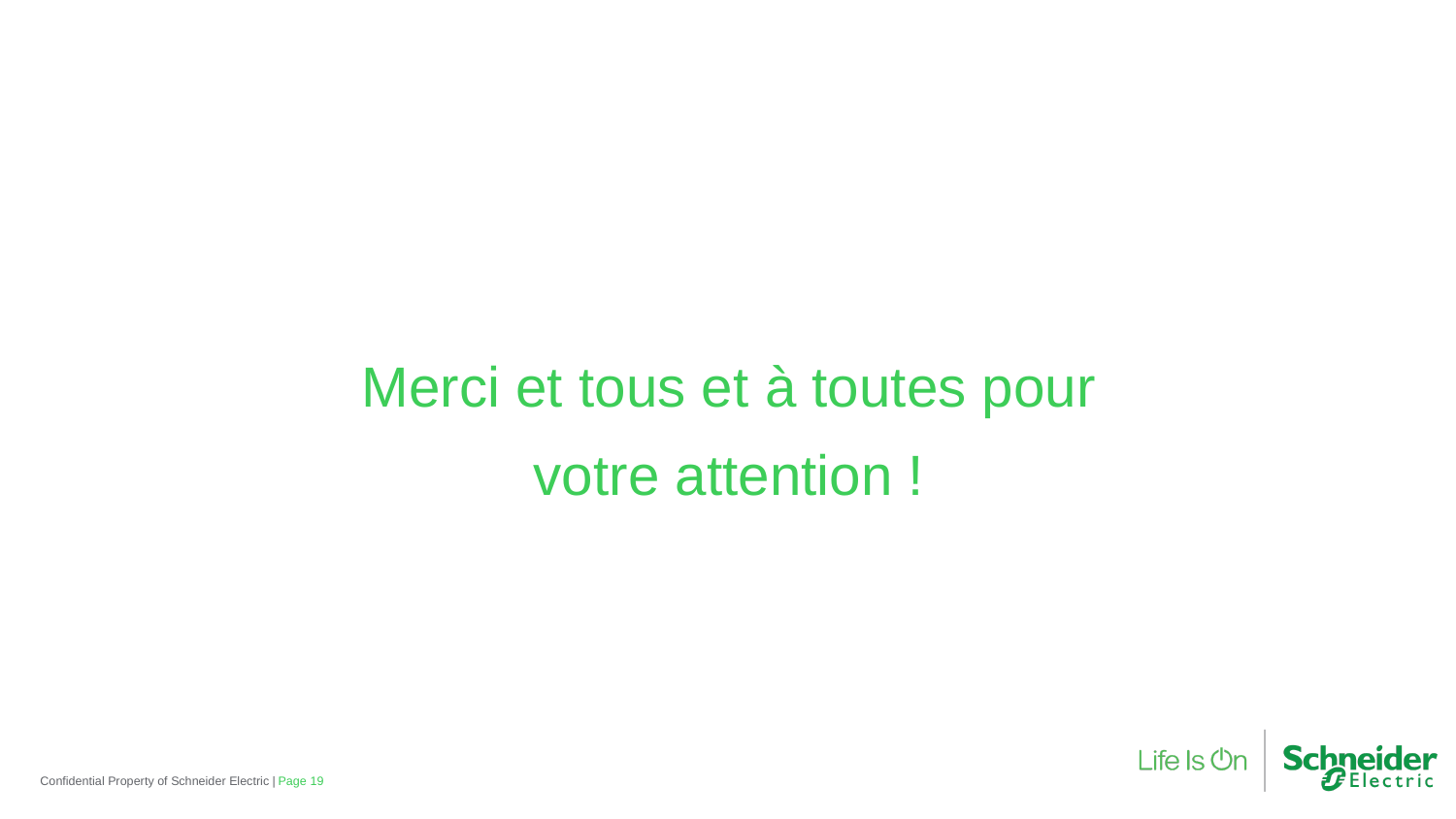

Merci et tous et à toutes pour
votre attention !
Confidential Property of Schneider Electric |
Page 19